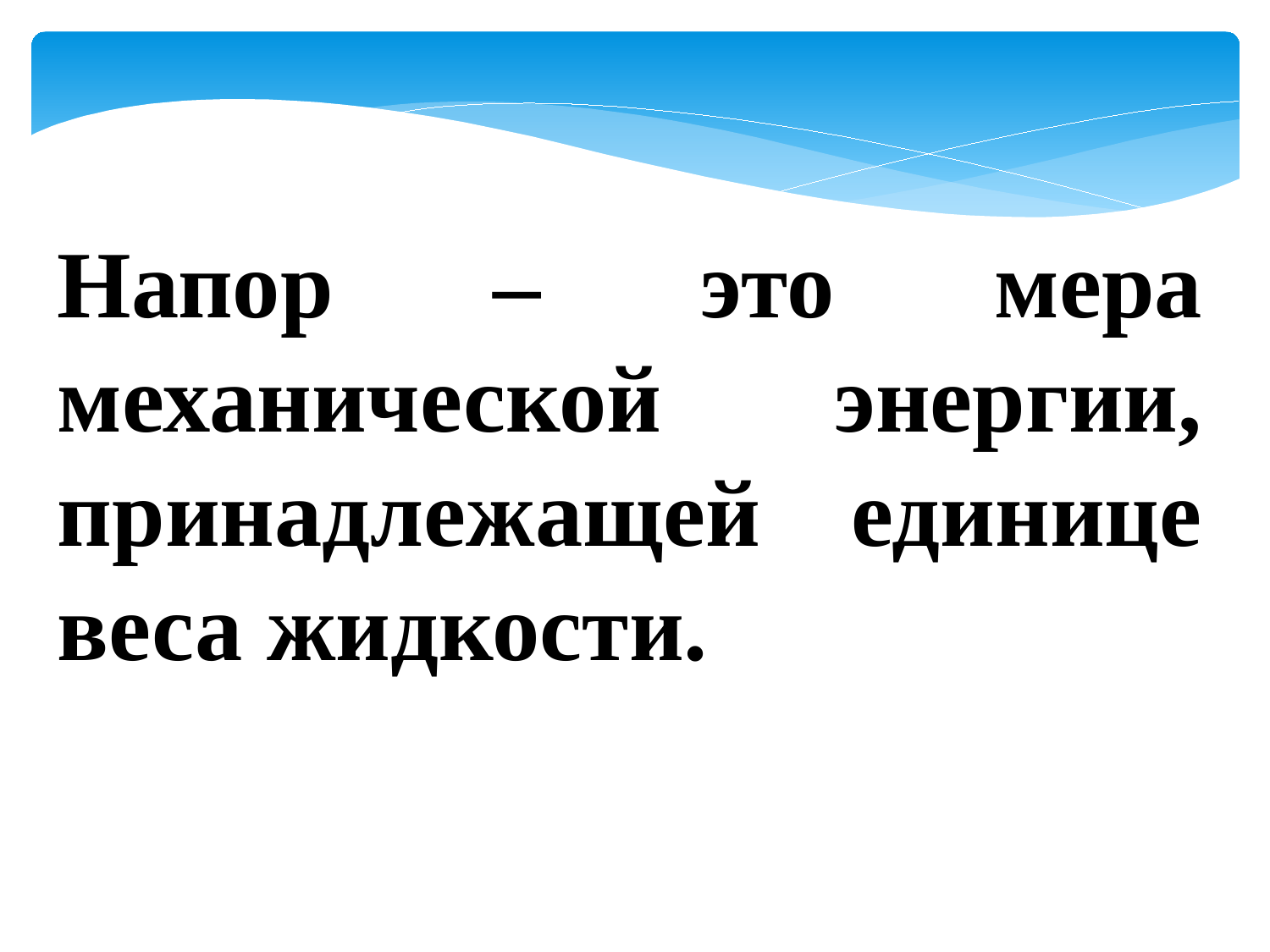

Напор – это мера механической энергии, принадлежащей единице веса жидкости.